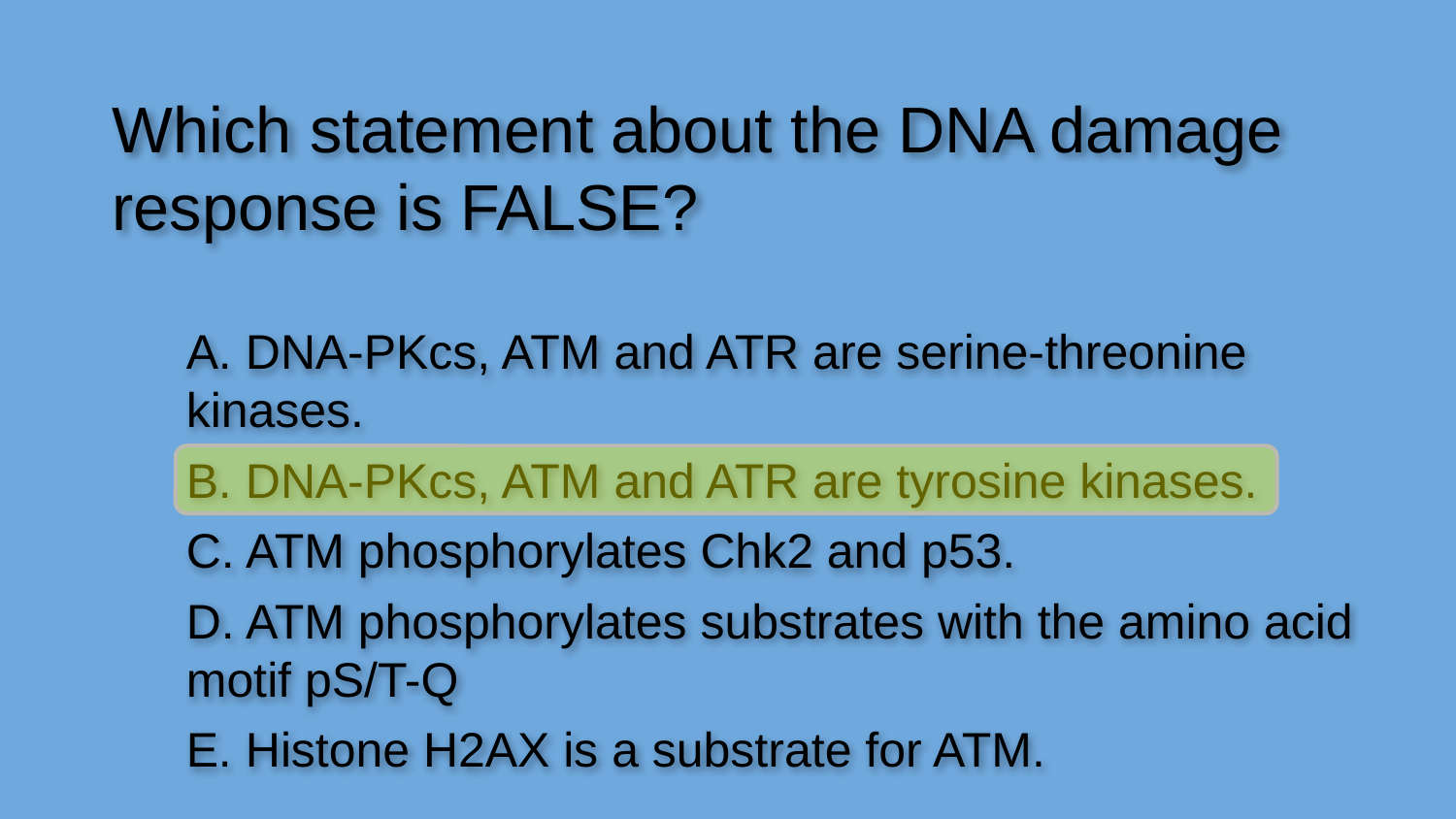

Which statement about the DNA damage response is FALSE?

A. DNA-PKcs, ATM and ATR are serine-threonine kinases.
B. DNA-PKcs, ATM and ATR are tyrosine kinases.
C. ATM phosphorylates Chk2 and p53.
D. ATM phosphorylates substrates with the amino acid motif pS/T-Q
E. Histone H2AX is a substrate for ATM.